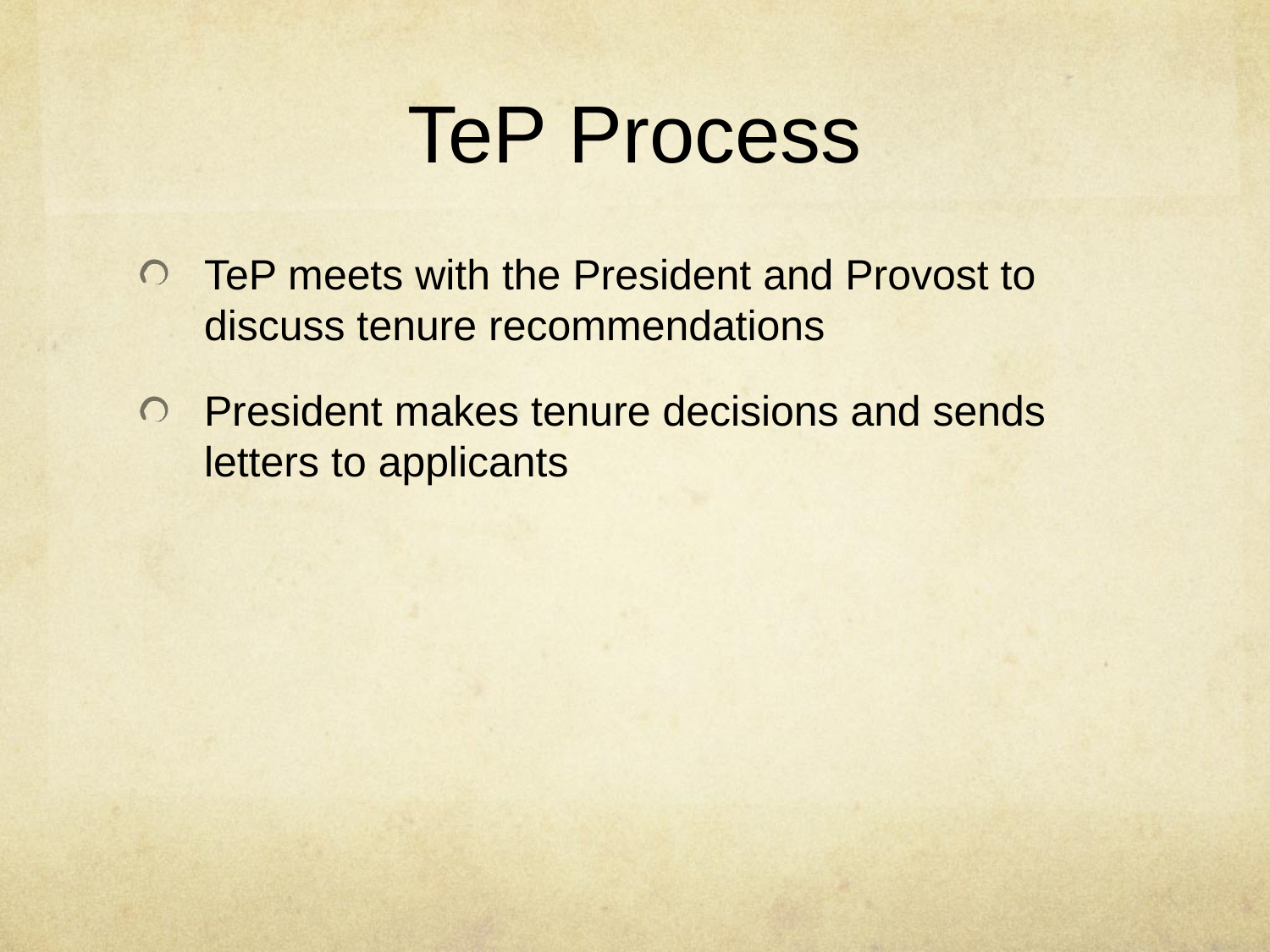

# TeP Process
TeP meets with the President and Provost to discuss tenure recommendations
President makes tenure decisions and sends letters to applicants